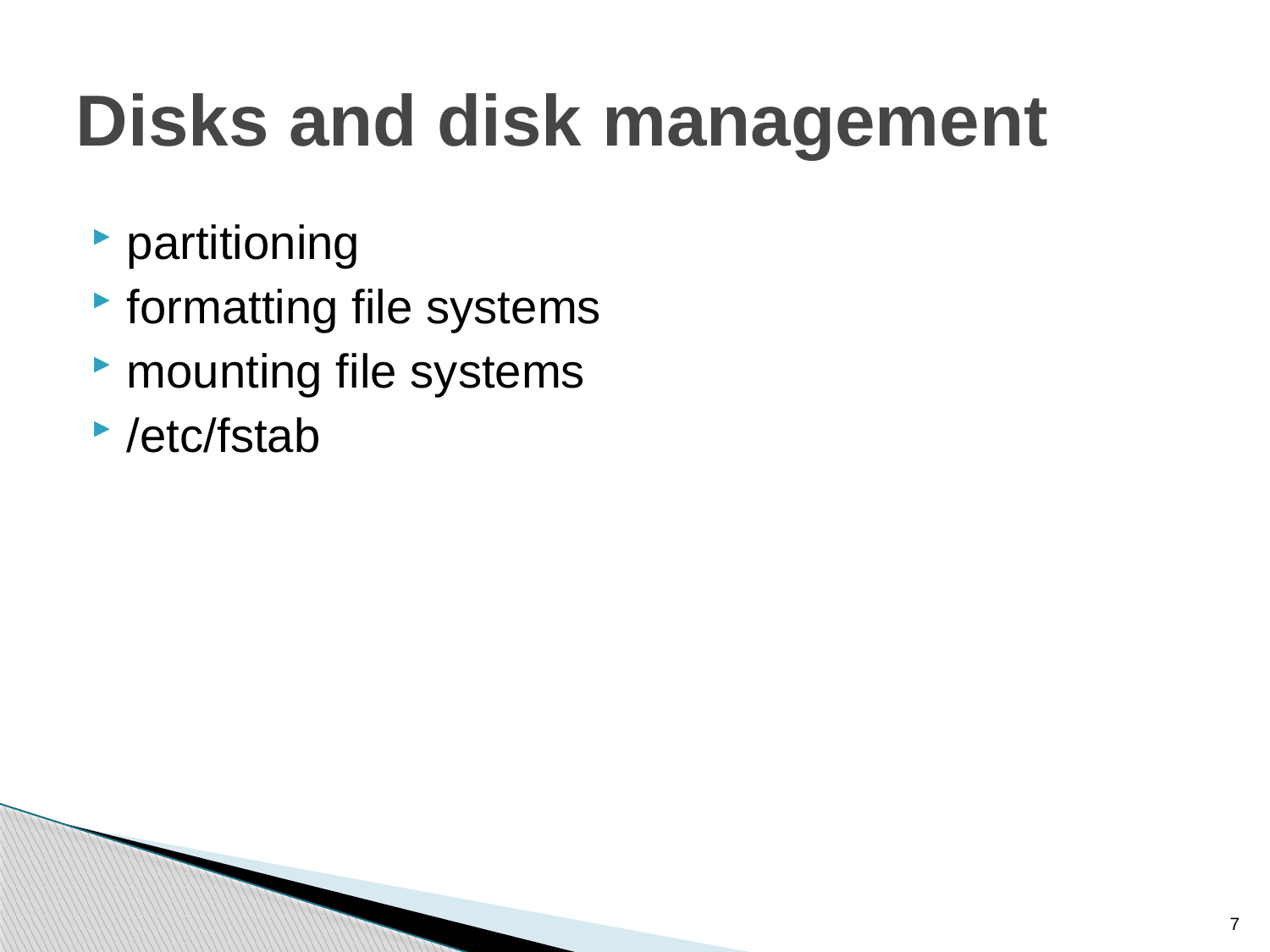

# Disks and disk management
partitioning
formatting file systems
mounting file systems
/etc/fstab
7